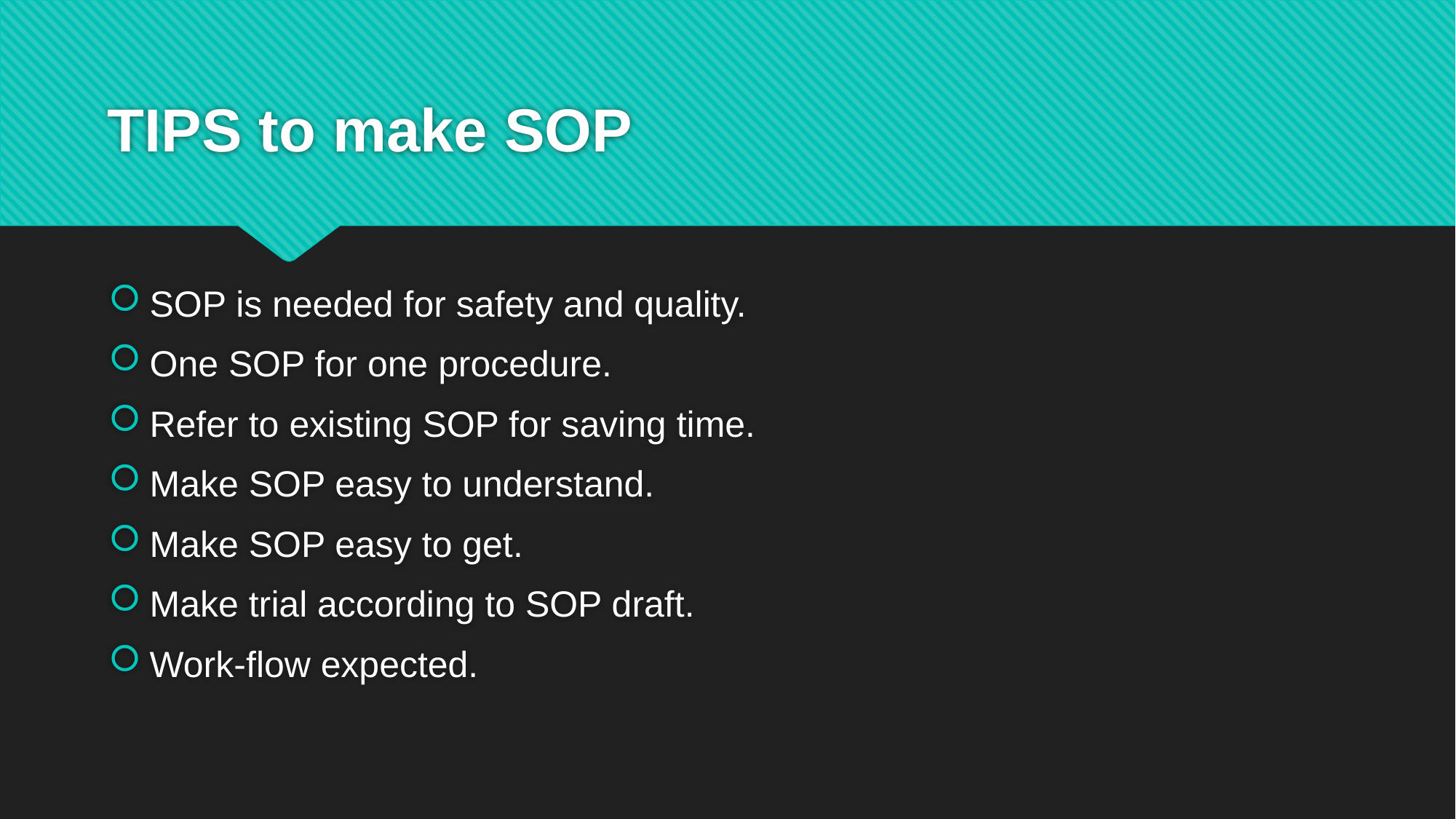

# TIPS to make SOP
SOP is needed for safety and quality.
One SOP for one procedure.
Refer to existing SOP for saving time.
Make SOP easy to understand.
Make SOP easy to get.
Make trial according to SOP draft.
Work-flow expected.